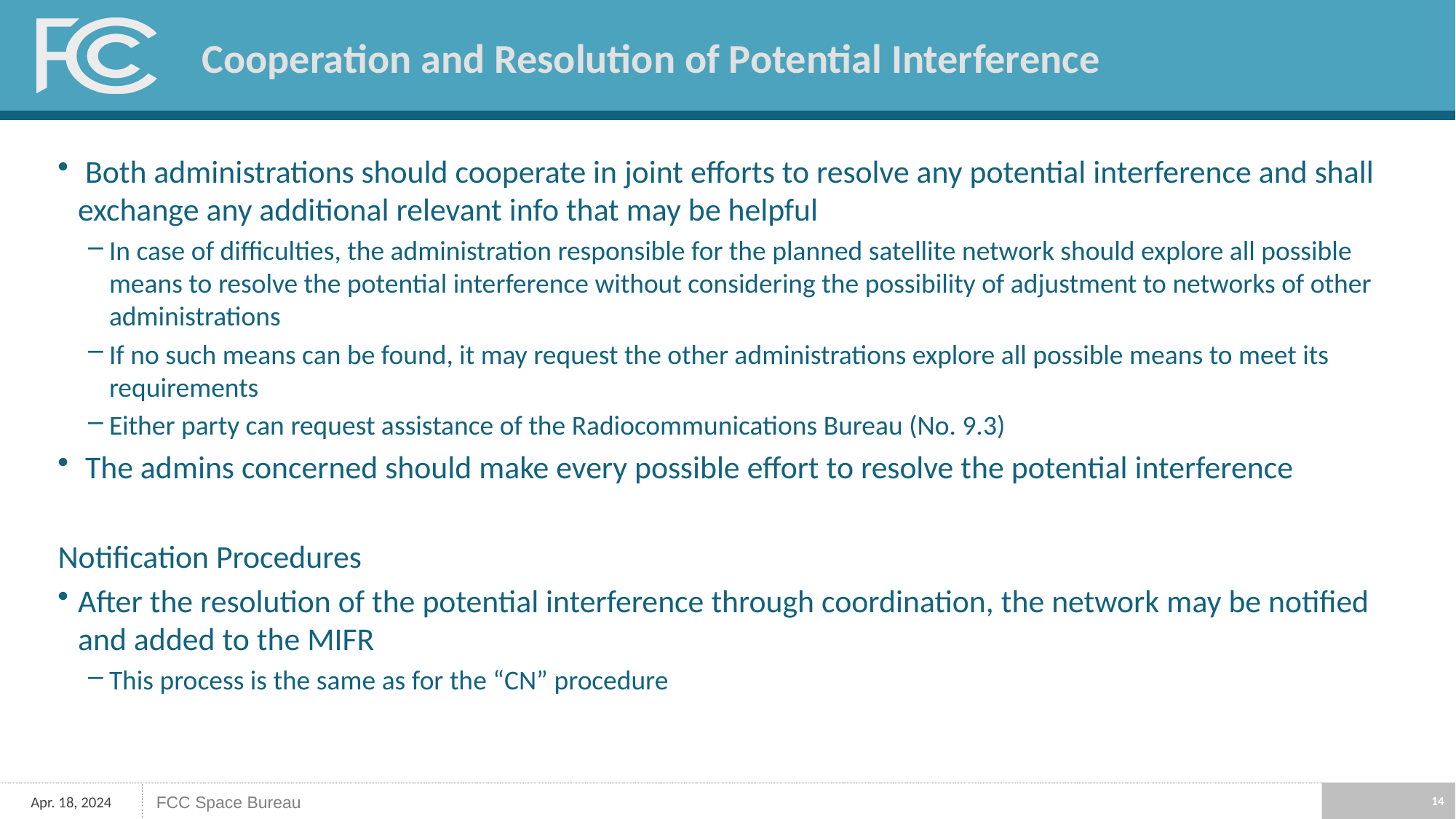

# Cooperation and Resolution of Potential Interference
 Both administrations should cooperate in joint efforts to resolve any potential interference and shall exchange any additional relevant info that may be helpful
In case of difficulties, the administration responsible for the planned satellite network should explore all possible means to resolve the potential interference without considering the possibility of adjustment to networks of other administrations
If no such means can be found, it may request the other administrations explore all possible means to meet its requirements
Either party can request assistance of the Radiocommunications Bureau (No. 9.3)
 The admins concerned should make every possible effort to resolve the potential interference

Notification Procedures
After the resolution of the potential interference through coordination, the network may be notified and added to the MIFR
This process is the same as for the “CN” procedure
14
Apr. 18, 2024
FCC Space Bureau